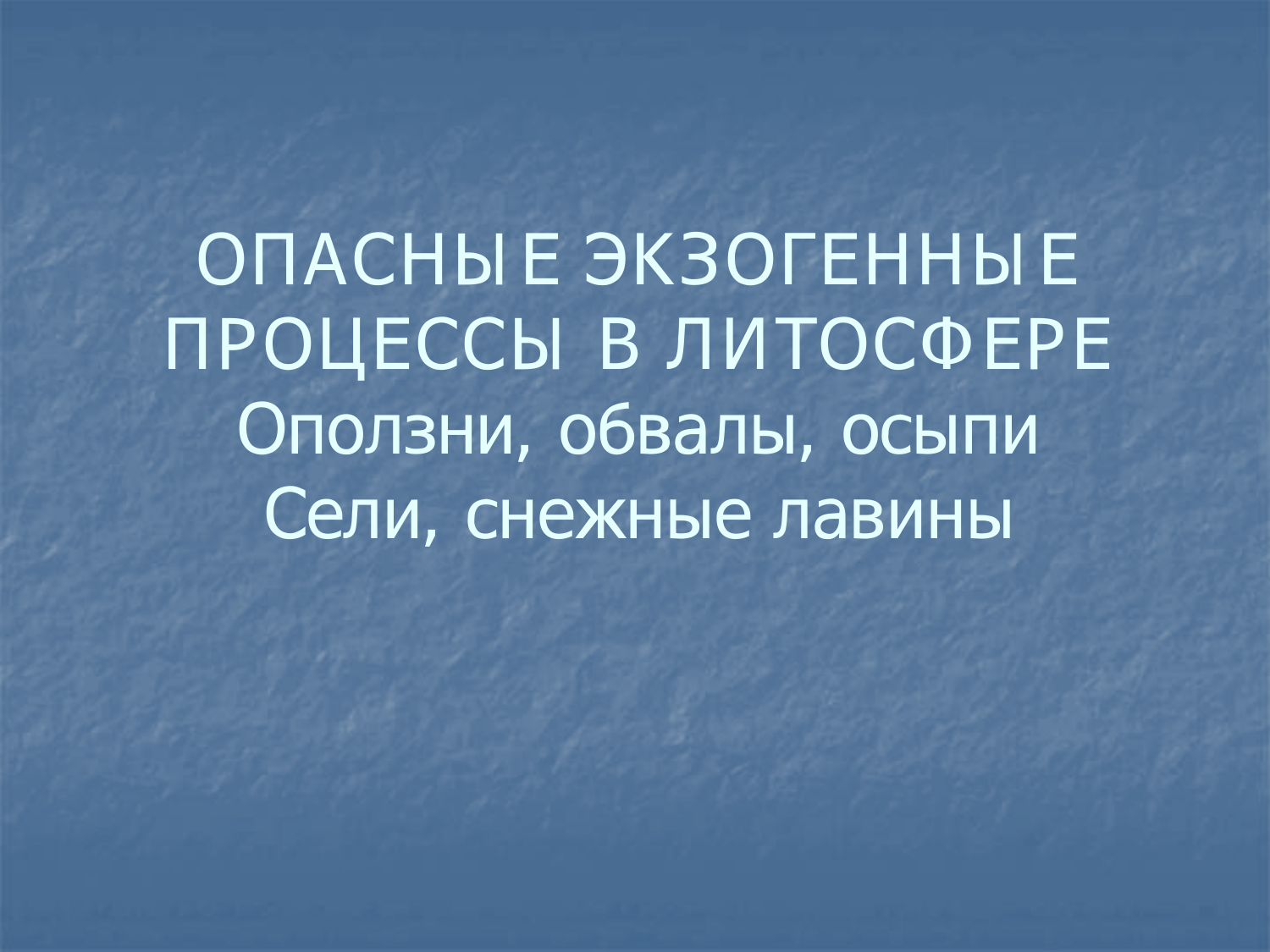

# ОПАСНЫЕ ЭКЗОГЕННЫЕ ПРОЦЕССЫ В ЛИТОСФЕРЕ Оползни, обвалы, осыпи Сели, снежные лавины